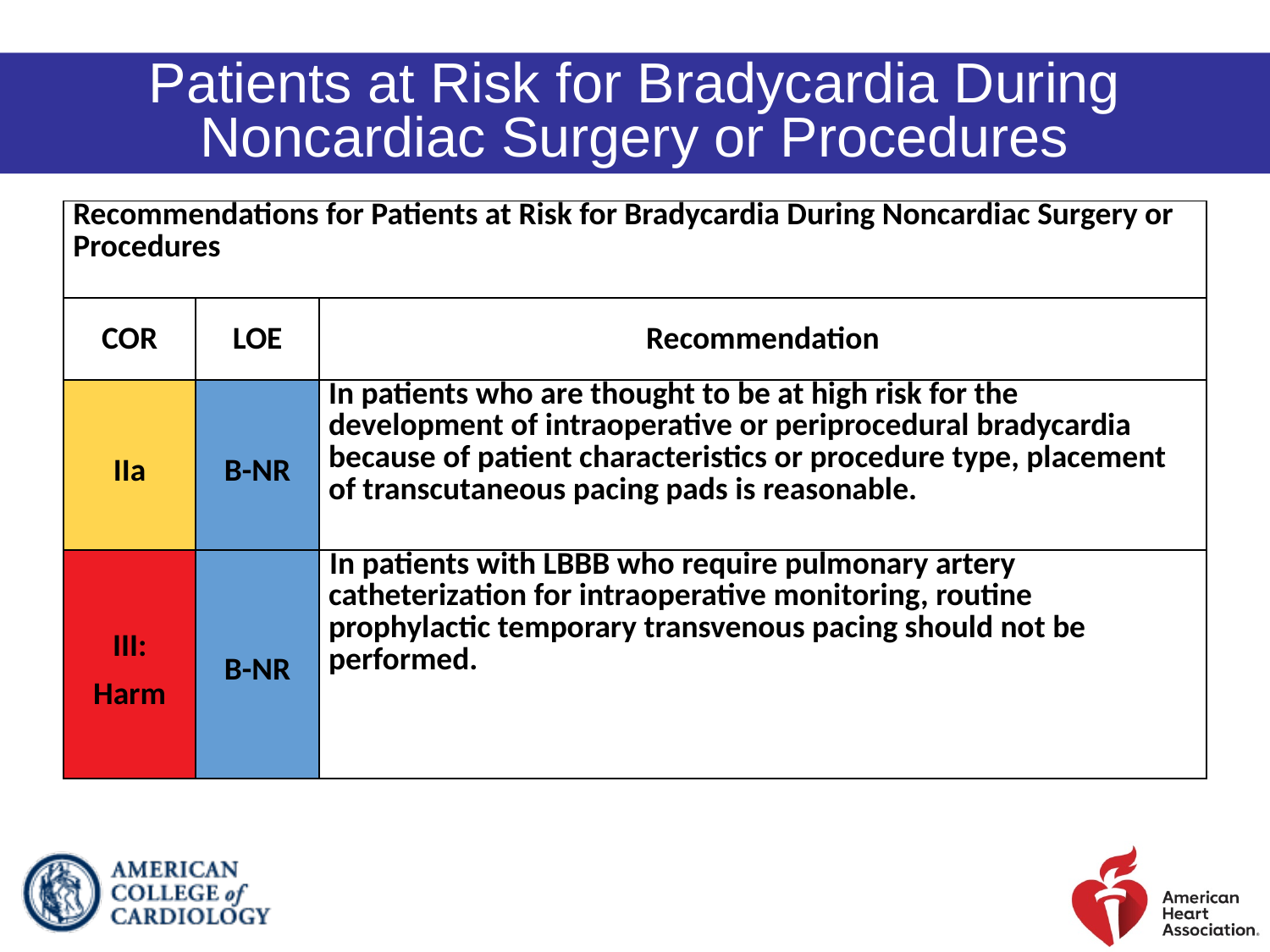

Patients at Risk for Bradycardia During Noncardiac Surgery or Procedures
| Recommendations for Patients at Risk for Bradycardia During Noncardiac Surgery or Procedures |  |  |
| --- | --- | --- |
| COR | LOE | Recommendation |
| IIa | B-NR | In patients who are thought to be at high risk for the development of intraoperative or periprocedural bradycardia because of patient characteristics or procedure type, placement of transcutaneous pacing pads is reasonable. |
| III: Harm | B-NR | In patients with LBBB who require pulmonary artery catheterization for intraoperative monitoring, routine prophylactic temporary transvenous pacing should not be performed. |